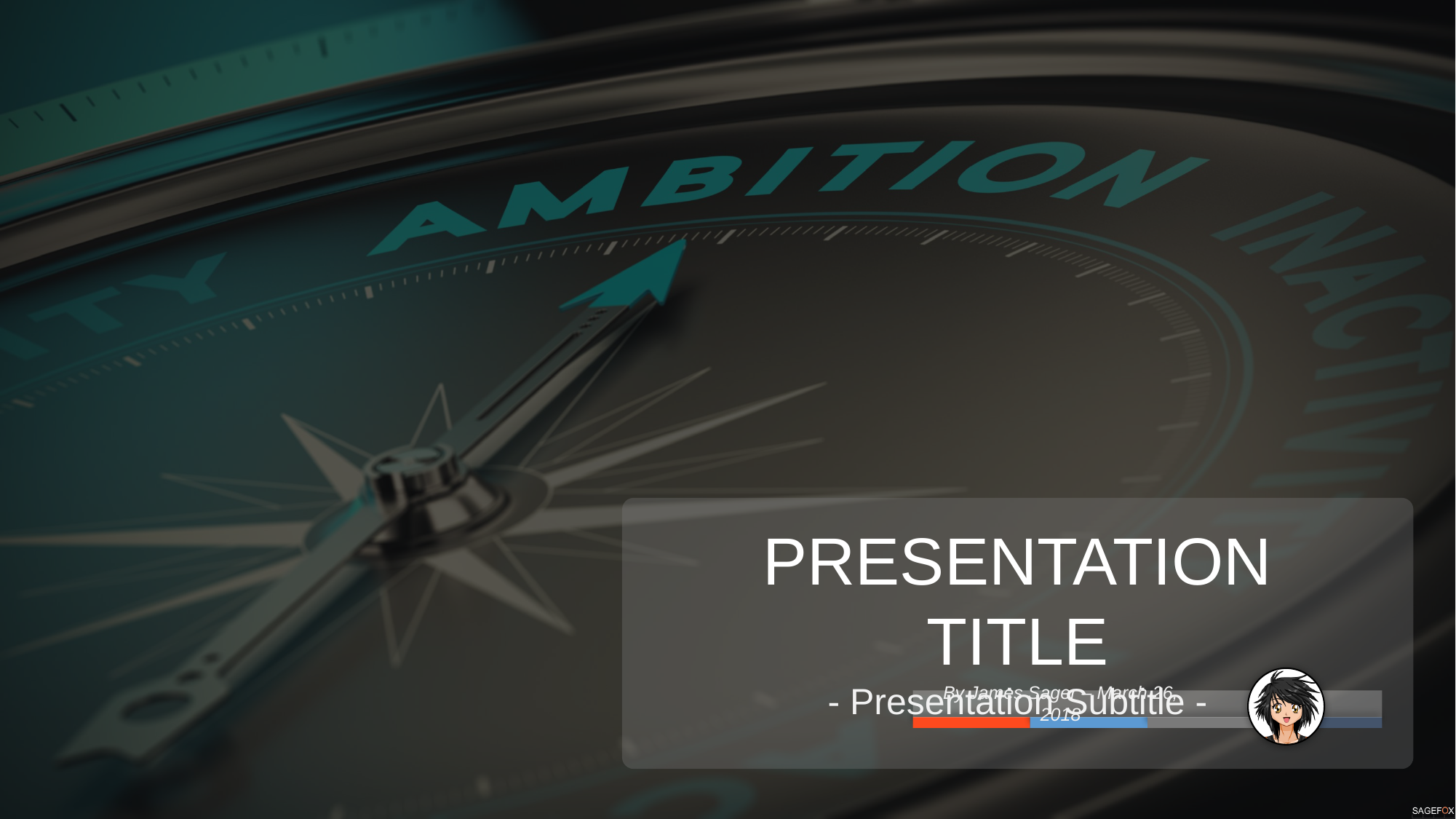

PRESENTATION TITLE
- Presentation Subtitle -

By James Sager – March 26, 2018